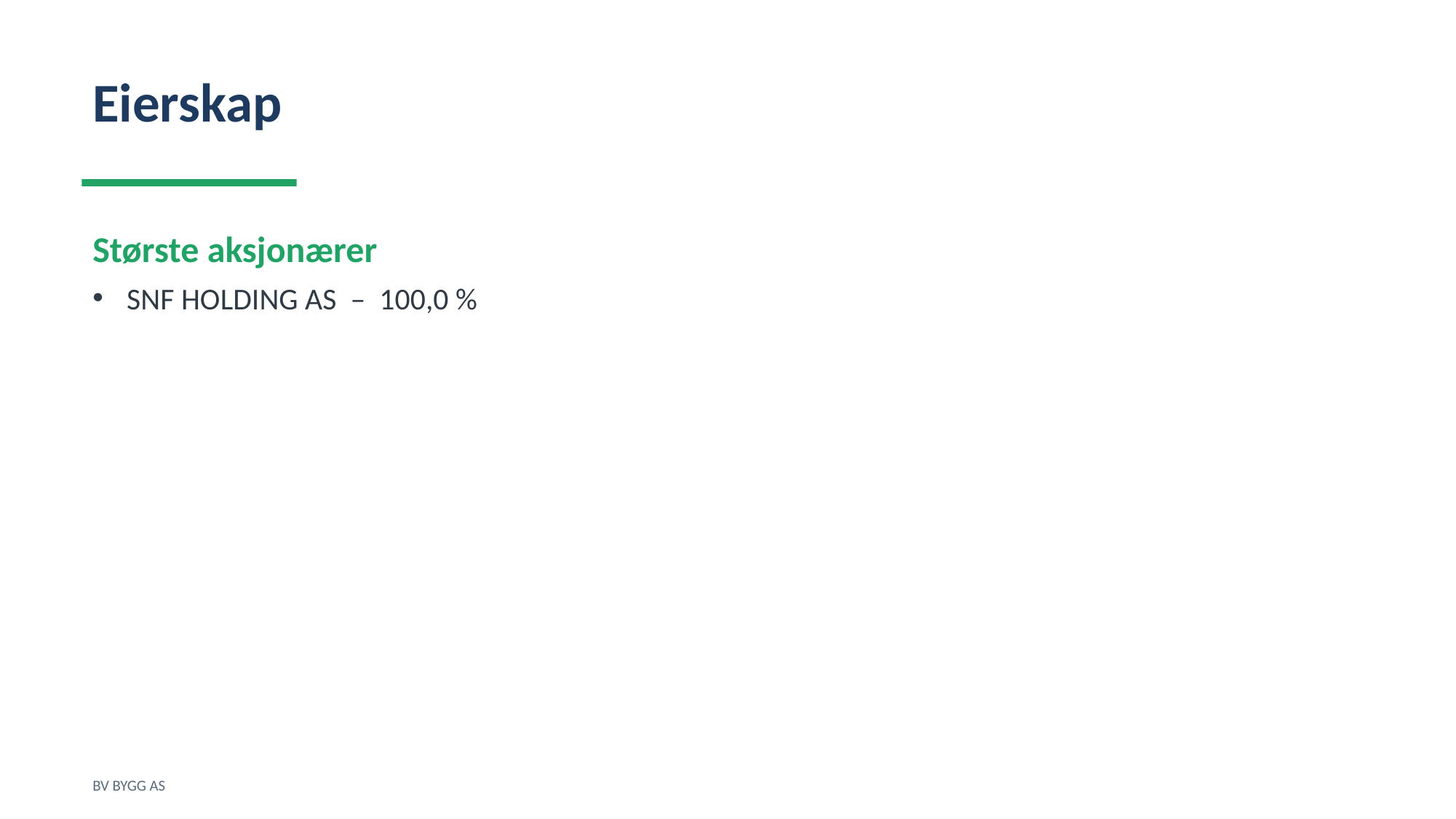

Eierskap

Største aksjonærer
SNF HOLDING AS  –  100,0 %
BV BYGG AS